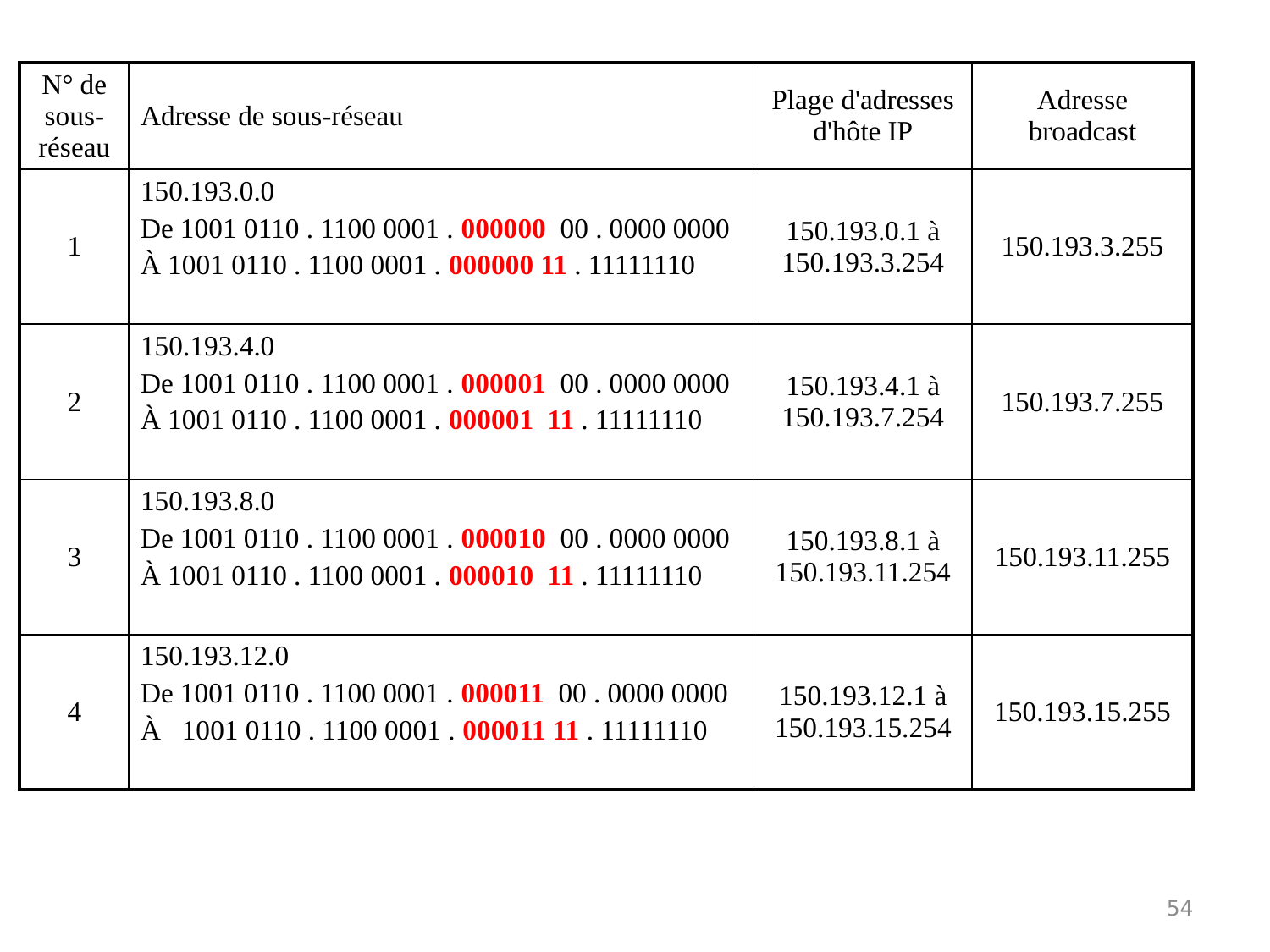

| N° de sous-réseau | Adresse de sous-réseau | Plage d'adresses d'hôte IP | Adresse broadcast |
| --- | --- | --- | --- |
| 1 | 150.193.0.0 De 1001 0110 . 1100 0001 . 000000 00 . 0000 0000 À 1001 0110 . 1100 0001 . 000000 11 . 11111110 | 150.193.0.1 à 150.193.3.254 | 150.193.3.255 |
| 2 | 150.193.4.0 De 1001 0110 . 1100 0001 . 000001 00 . 0000 0000 À 1001 0110 . 1100 0001 . 000001 11 . 11111110 | 150.193.4.1 à 150.193.7.254 | 150.193.7.255 |
| 3 | 150.193.8.0 De 1001 0110 . 1100 0001 . 000010 00 . 0000 0000 À 1001 0110 . 1100 0001 . 000010 11 . 11111110 | 150.193.8.1 à 150.193.11.254 | 150.193.11.255 |
| 4 | 150.193.12.0 De 1001 0110 . 1100 0001 . 000011 00 . 0000 0000 À 1001 0110 . 1100 0001 . 000011 11 . 11111110 | 150.193.12.1 à 150.193.15.254 | 150.193.15.255 |
54